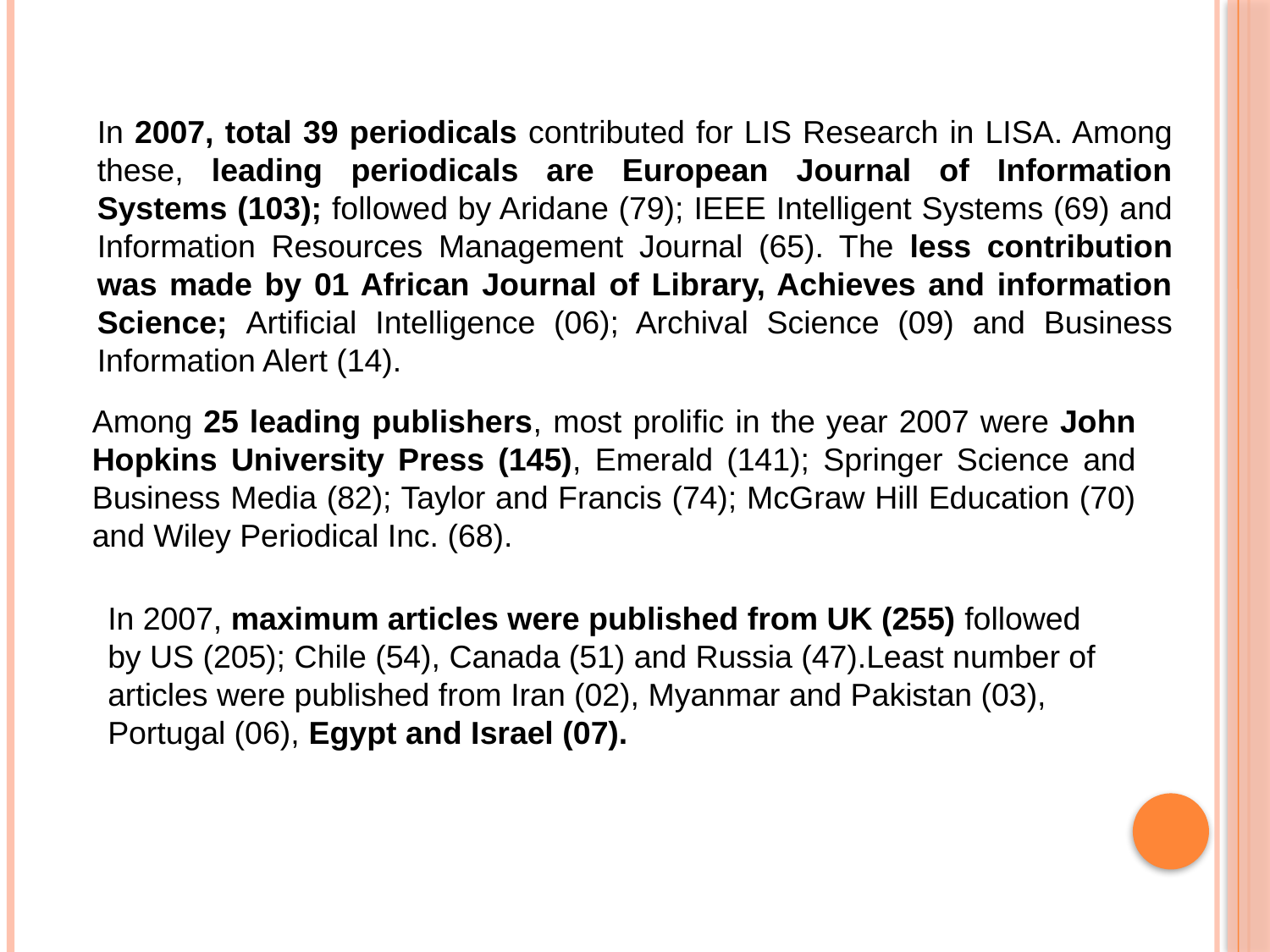

In 2007, total 39 periodicals contributed for LIS Research in LISA. Among these, leading periodicals are European Journal of Information Systems (103); followed by Aridane (79); IEEE Intelligent Systems (69) and Information Resources Management Journal (65). The less contribution was made by 01 African Journal of Library, Achieves and information Science; Artificial Intelligence (06); Archival Science (09) and Business Information Alert (14).
Among 25 leading publishers, most prolific in the year 2007 were John Hopkins University Press (145), Emerald (141); Springer Science and Business Media (82); Taylor and Francis (74); McGraw Hill Education (70) and Wiley Periodical Inc. (68).
In 2007, maximum articles were published from UK (255) followed by US (205); Chile (54), Canada (51) and Russia (47).Least number of articles were published from Iran (02), Myanmar and Pakistan (03), Portugal (06), Egypt and Israel (07).